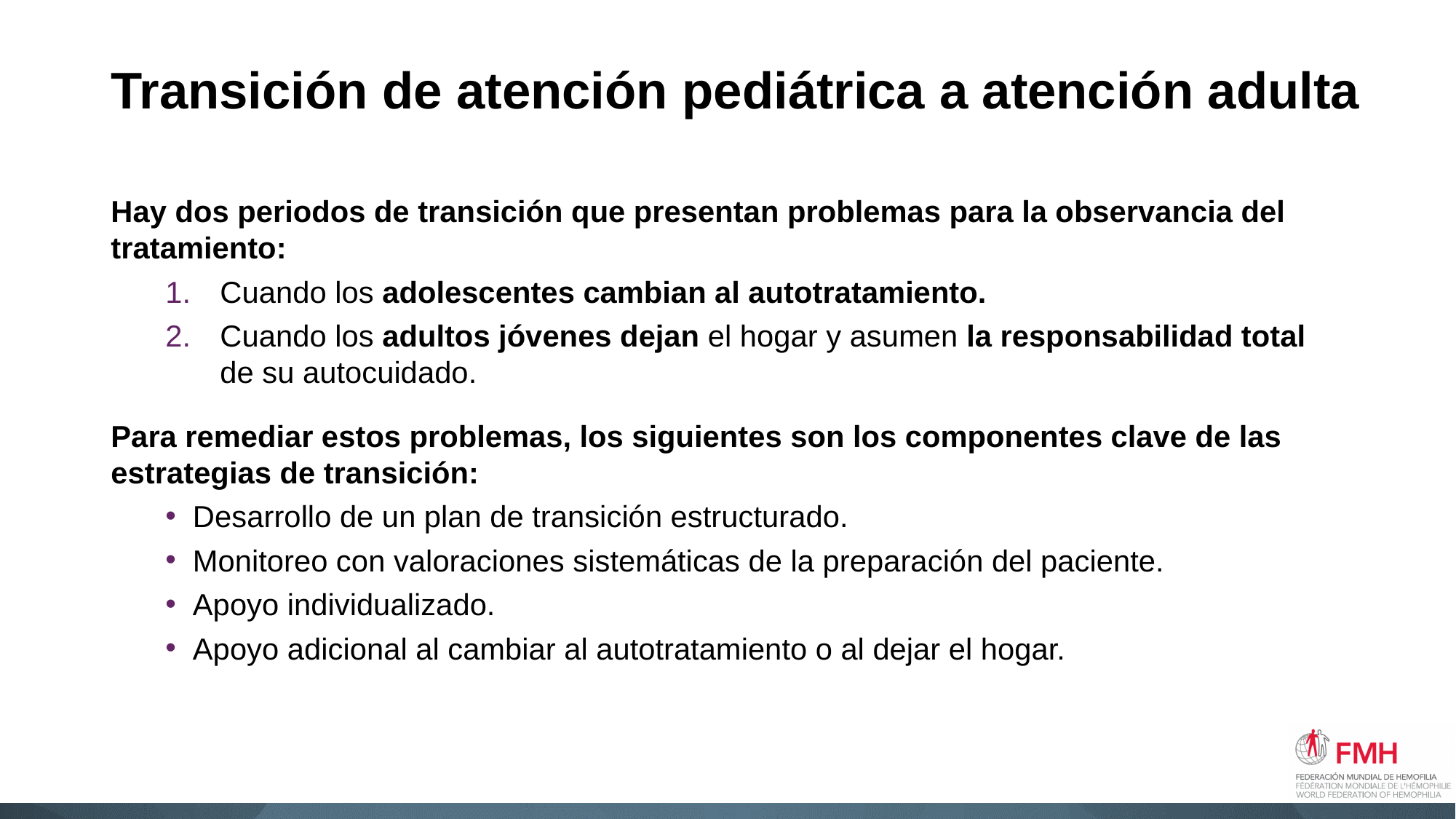

# Transición de atención pediátrica a atención adulta
Hay dos periodos de transición que presentan problemas para la observancia del tratamiento:
Cuando los adolescentes cambian al autotratamiento.
Cuando los adultos jóvenes dejan el hogar y asumen la responsabilidad total de su autocuidado.
Para remediar estos problemas, los siguientes son los componentes clave de las estrategias de transición:
Desarrollo de un plan de transición estructurado.
Monitoreo con valoraciones sistemáticas de la preparación del paciente.
Apoyo individualizado.
Apoyo adicional al cambiar al autotratamiento o al dejar el hogar.